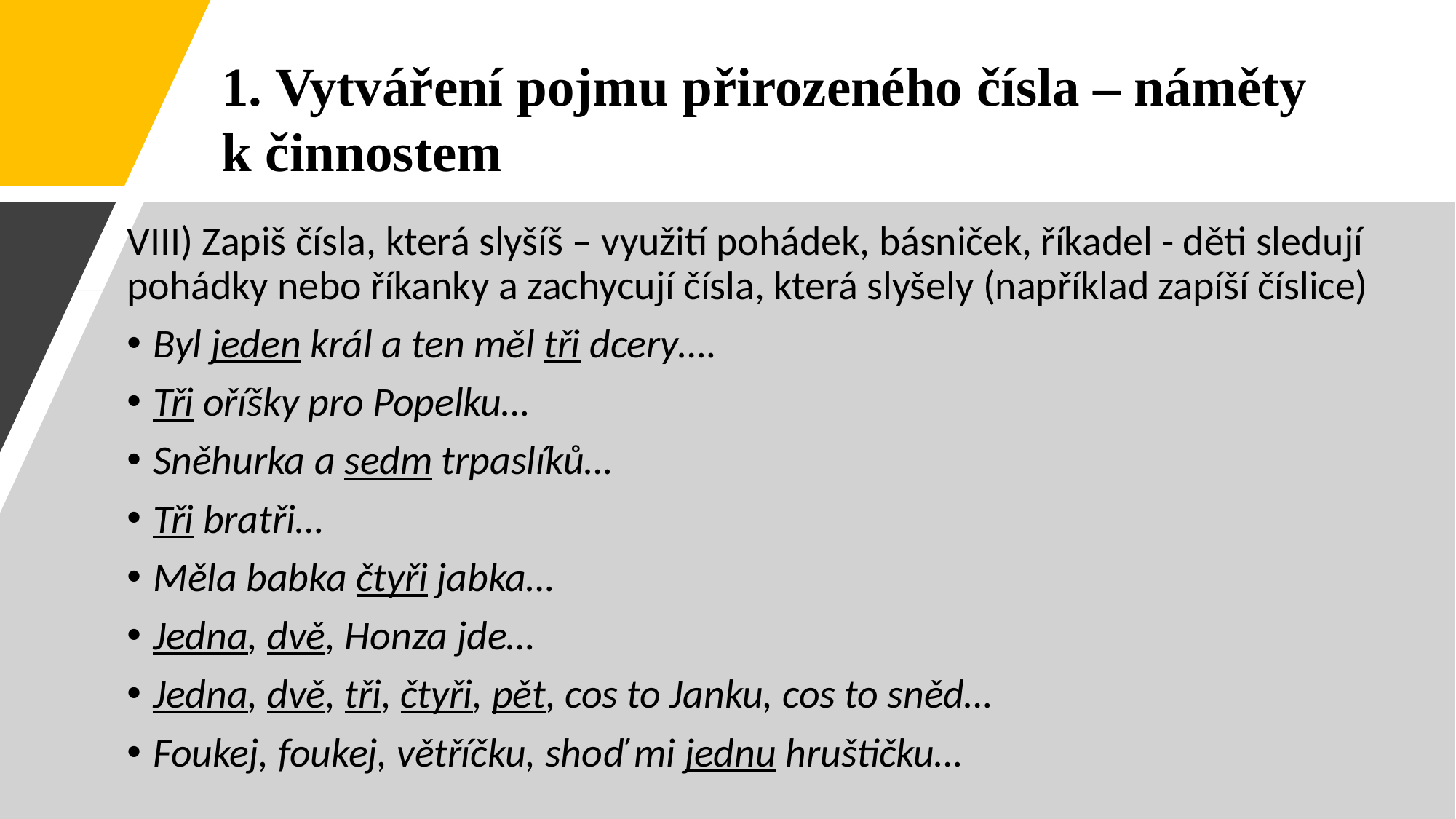

1. Vytváření pojmu přirozeného čísla – náměty k činnostem

VIII) Zapiš čísla, která slyšíš – využití pohádek, básniček, říkadel - děti sledují pohádky nebo říkanky a zachycují čísla, která slyšely (například zapíší číslice)
Byl jeden král a ten měl tři dcery….
Tři oříšky pro Popelku…
Sněhurka a sedm trpaslíků…
Tři bratři…
Měla babka čtyři jabka…
Jedna, dvě, Honza jde…
Jedna, dvě, tři, čtyři, pět, cos to Janku, cos to sněd…
Foukej, foukej, větříčku, shoď mi jednu hruštičku…